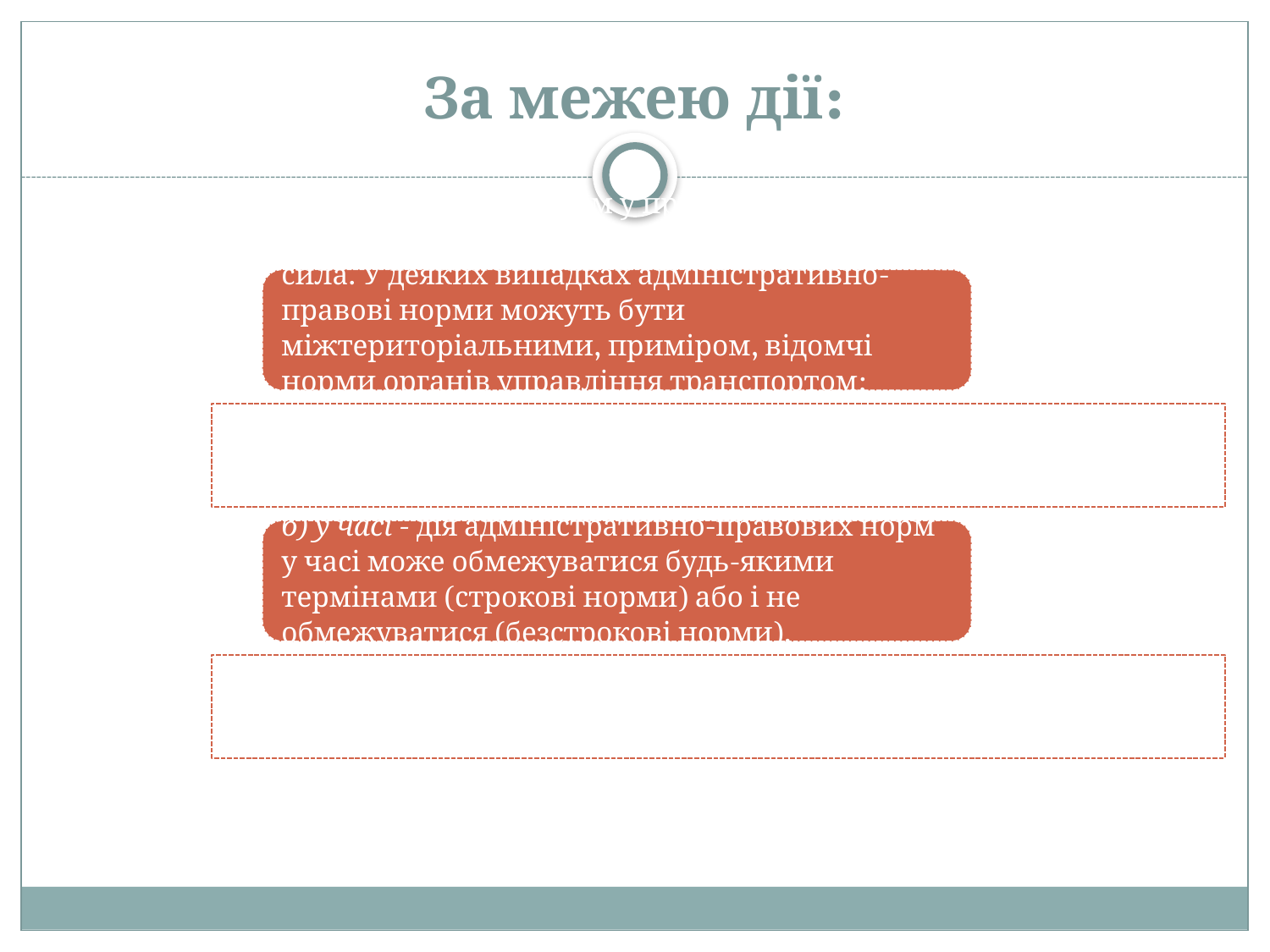

# За межею дії:
а) у просторі - дія норм у просторі передбачає територію, на яку поширюється їх юридична сила. У деяких випадках адміністративно-правові норми можуть бути міжтериторіальними, приміром, відомчі норми органів управління транспортом; територією дії норм можуть бути окремі економічні зони.
б) у часі - дія адміністративно-правових норм у часі може обмежуватися будь-якими термінами (строкові норми) або і не обмежуватися (безстрокові норми).